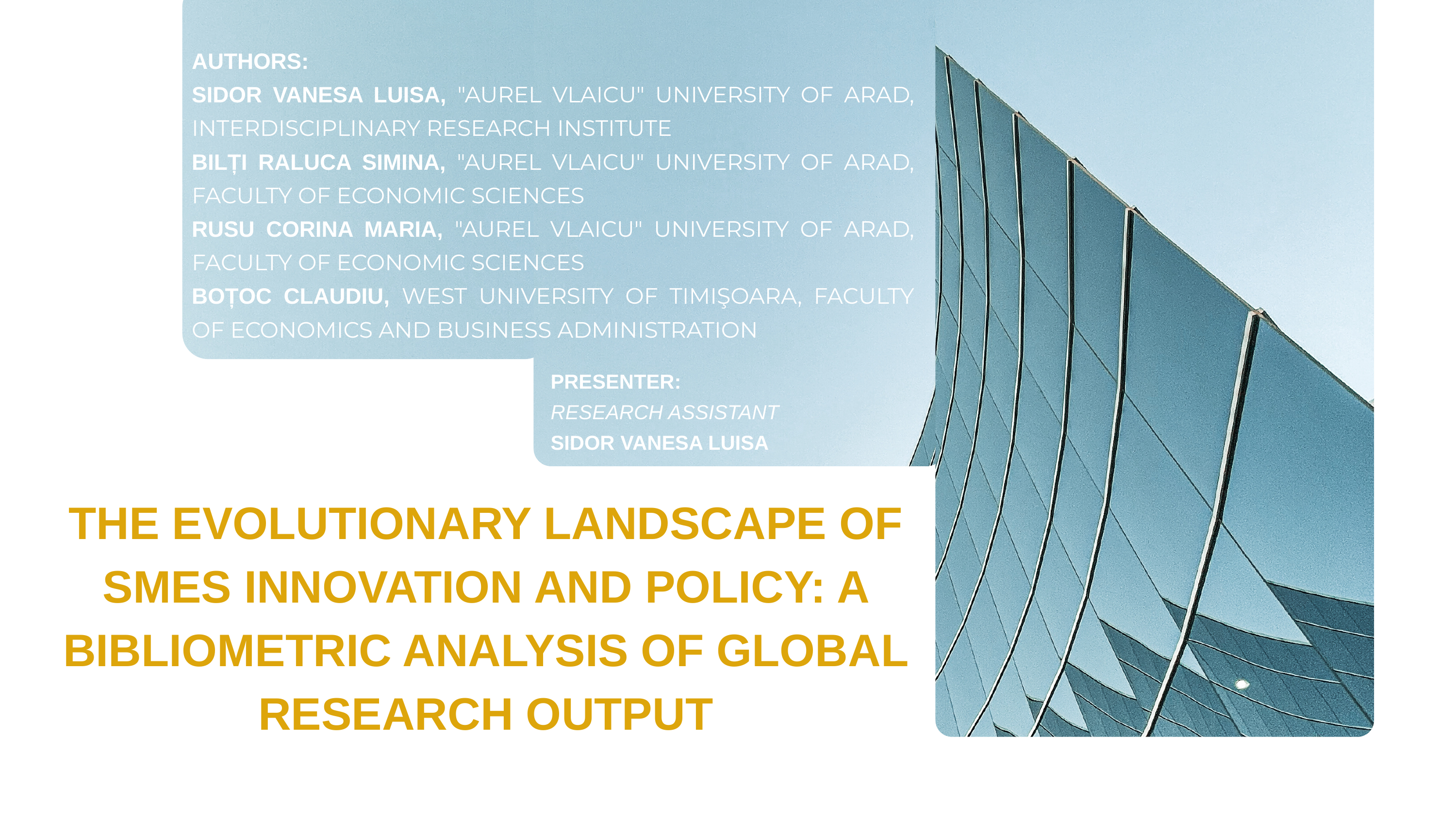

AUTHORS:
SIDOR VANESA LUISA, "AUREL VLAICU" UNIVERSITY OF ARAD, INTERDISCIPLINARY RESEARCH INSTITUTE
BILȚI RALUCA SIMINA, "AUREL VLAICU" UNIVERSITY OF ARAD, FACULTY OF ECONOMIC SCIENCES
RUSU CORINA MARIA, "AUREL VLAICU" UNIVERSITY OF ARAD, FACULTY OF ECONOMIC SCIENCES
BOȚOC CLAUDIU, WEST UNIVERSITY OF TIMIŞOARA, FACULTY OF ECONOMICS AND BUSINESS ADMINISTRATION

PRESENTER:
RESEARCH ASSISTANT
SIDOR VANESA LUISA

THE EVOLUTIONARY LANDSCAPE OF SMES INNOVATION AND POLICY: A BIBLIOMETRIC ANALYSIS OF GLOBAL RESEARCH OUTPUT